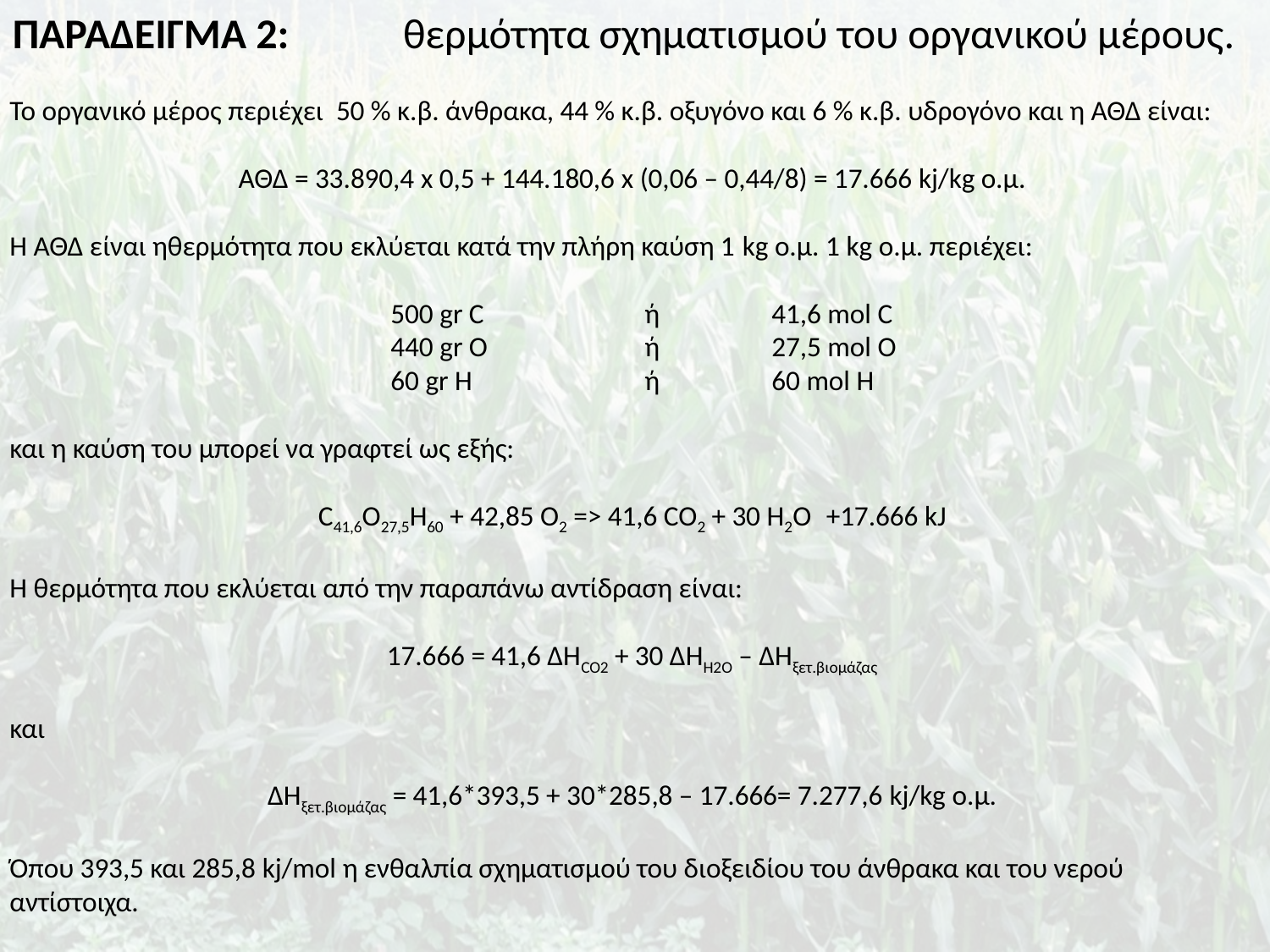

ΠΑΡΑΔΕΙΓΜΑ 2:	 θερμότητα σχηματισμού του οργανικού μέρους.
Το οργανικό μέρος περιέχει  50 % κ.β. άνθρακα, 44 % κ.β. οξυγόνο και 6 % κ.β. υδρογόνο και η ΑΘΔ είναι:

ΑΘΔ = 33.890,4 x 0,5 + 144.180,6 x (0,06 – 0,44/8) = 17.666 kj/kg ο.μ.

Η ΑΘΔ είναι ηθερμότητα που εκλύεται κατά την πλήρη καύση 1 kg ο.μ. 1 kg ο.μ. περιέχει:

			500 gr C 		ή 	41,6 mol C
			440 gr O 		ή 	27,5 mol O
			60 gr H 		ή	60 mol H

και η καύση του μπορεί να γραφτεί ως εξής:

C41,6O27,5H60 + 42,85 O2 => 41,6 CO2 + 30 H2O	+17.666 kJ

Η θερμότητα που εκλύεται από την παραπάνω αντίδραση είναι:

17.666 = 41,6 ΔΗCO2 + 30 ΔHH2O – ΔΗξετ.βιομάζας

και

ΔΗξετ.βιομάζας = 41,6*393,5 + 30*285,8 – 17.666= 7.277,6 kj/kg ο.μ.

Όπου 393,5 και 285,8 kj/mol η ενθαλπία σχηματισμού του διοξειδίου του άνθρακα και του νερού αντίστοιχα.